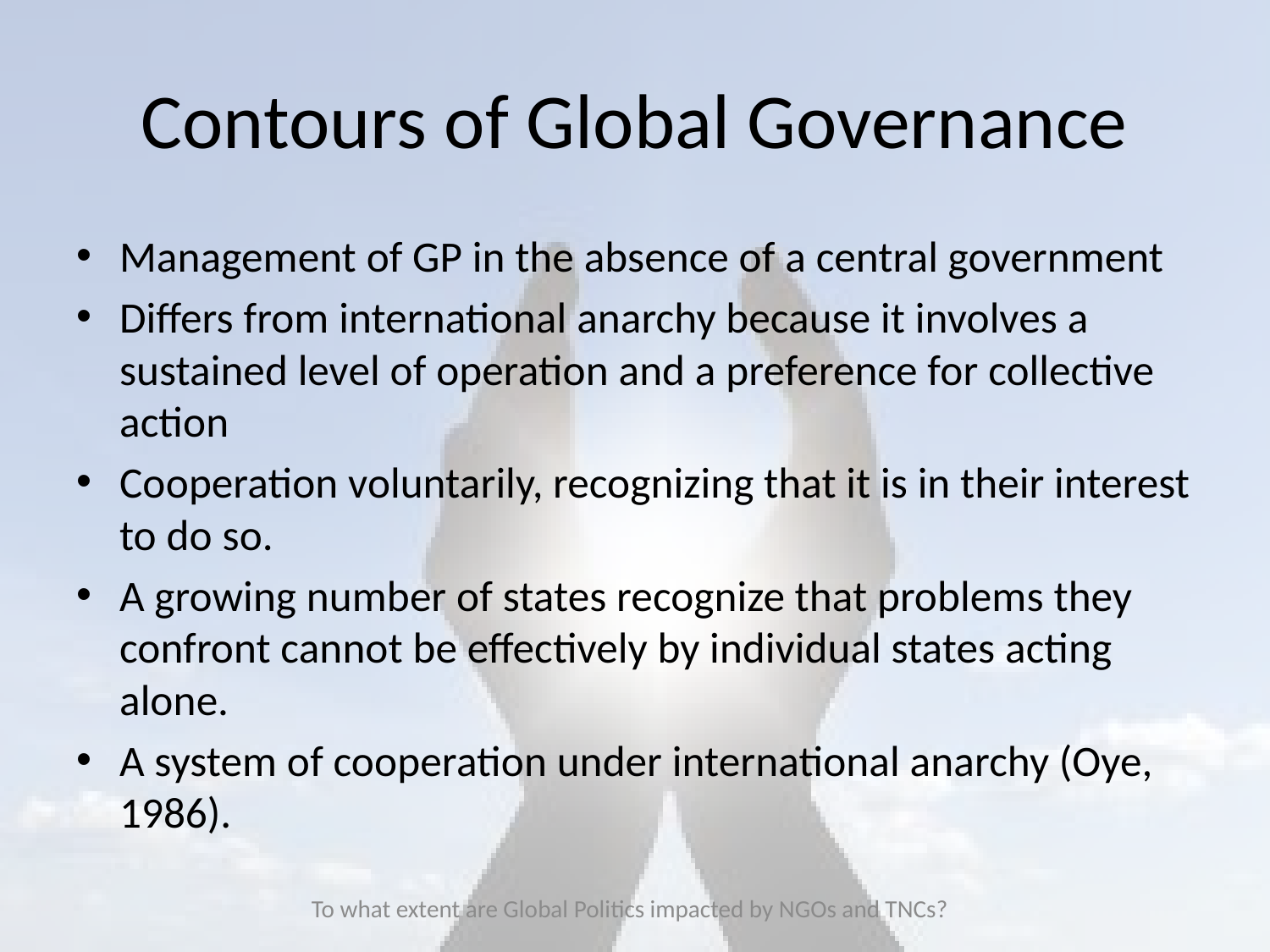

# Contours of Global Governance
Management of GP in the absence of a central government
Differs from international anarchy because it involves a sustained level of operation and a preference for collective action
Cooperation voluntarily, recognizing that it is in their interest to do so.
A growing number of states recognize that problems they confront cannot be effectively by individual states acting alone.
A system of cooperation under international anarchy (Oye, 1986).
To what extent are Global Politics impacted by NGOs and TNCs?